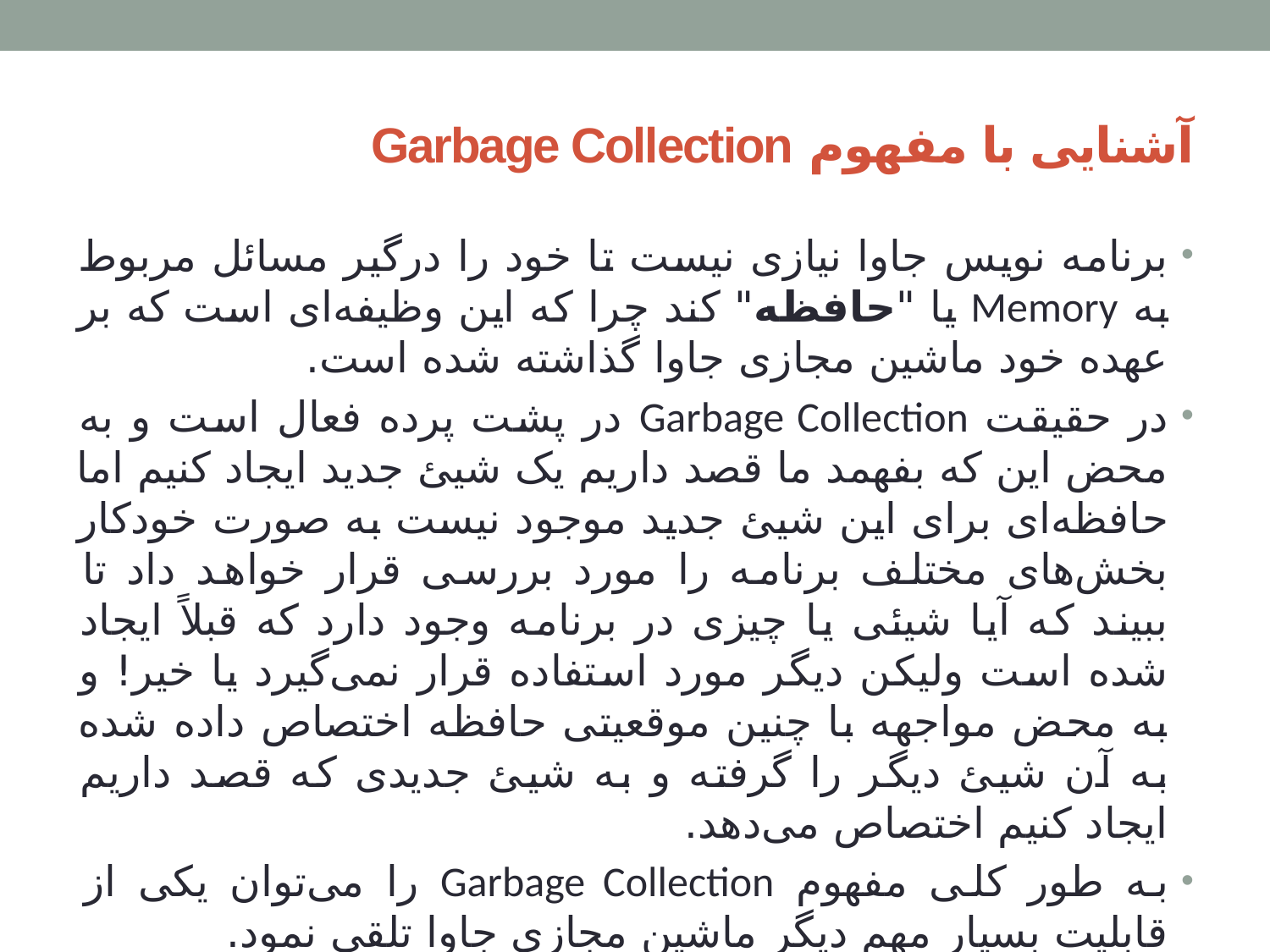

# آشنایی با مفهوم Garbage Collection
برنامه نویس جاوا نیازی نیست تا خود را درگیر مسائل مربوط به Memory یا "حافظه" کند چرا که این وظیفه‌ای است که بر عهده خود ماشین مجازی جاوا گذاشته شده است.
در حقیقت Garbage Collection در پشت پرده فعال است و به محض این که بفهمد ما قصد داریم یک شیئ جدید ایجاد کنیم اما حافظه‌ای برای این شیئ جدید موجود نیست به صورت خودکار بخش‌های مختلف برنامه را مورد بررسی قرار خواهد داد تا ببیند که آیا شیئی یا چیزی در برنامه وجود دارد که قبلاً ایجاد شده است ولیکن دیگر مورد استفاده قرار نمی‌گیرد یا خیر! و به محض مواجهه با چنین موقعیتی حافظه اختصاص داده شده به آن شیئ دیگر را گرفته و به شیئ جدیدی که قصد داریم ایجاد کنیم اختصاص می‌دهد.
به طور کلی مفهوم Garbage Collection را می‌توان یکی از قابلیت بسیار مهم دیگر ماشین مجازی جاوا تلقی نمود.